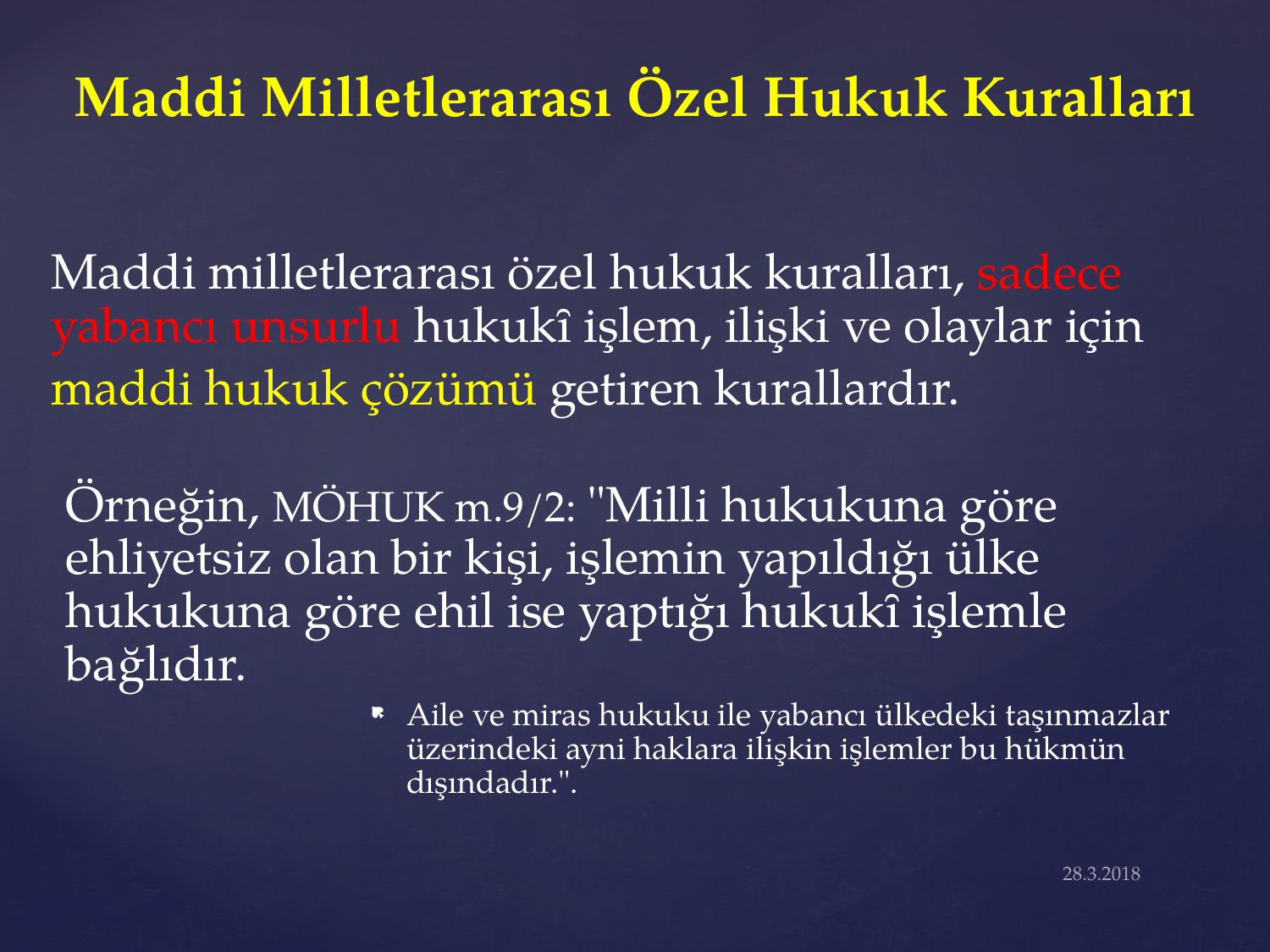

Maddi Milletlerarası Özel Hukuk Kuralları

	Maddi milletlerarası özel hukuk kuralları, sadece yabancı unsurlu hukukȋ işlem, ilişki ve olaylar için
	maddi hukuk çözümü getiren kurallardır.
Örneğin, MÖHUK m.9/2: "Milli hukukuna göre ehliyetsiz olan bir kişi, işlemin yapıldığı ülke hukukuna göre ehil ise yaptığı hukukȋ işlemle bağlıdır.
Aile ve miras hukuku ile yabancı ülkedeki taşınmazlar üzerindeki ayni haklara ilişkin işlemler bu hükmün dışındadır.".

28.3.2018